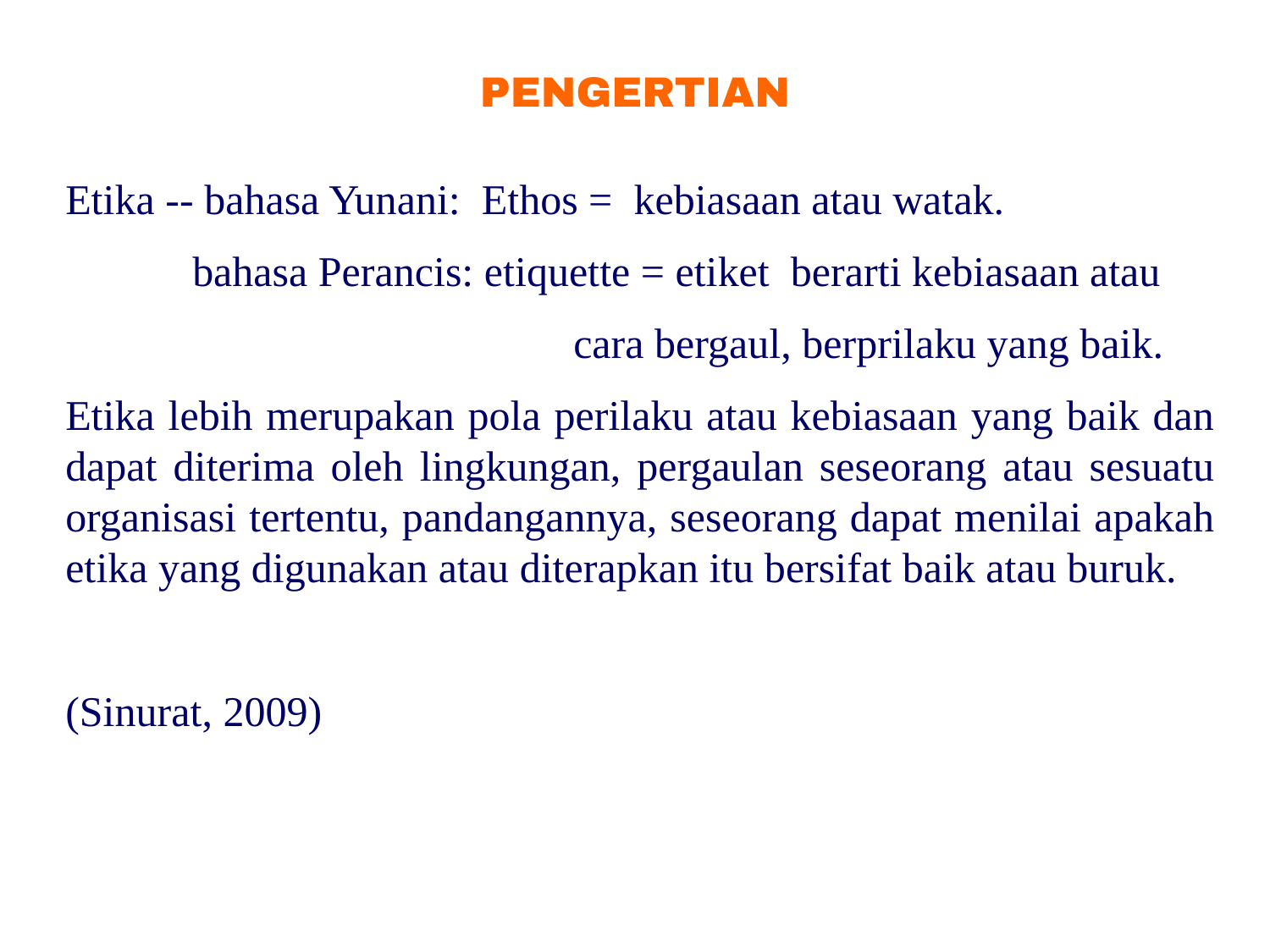

# PENGERTIAN
Etika -- bahasa Yunani:  Ethos =  kebiasaan atau watak.
	bahasa Perancis: etiquette = etiket  berarti kebiasaan atau
				cara bergaul, berprilaku yang baik.
Etika lebih merupakan pola perilaku atau kebiasaan yang baik dan dapat diterima oleh lingkungan, pergaulan seseorang atau sesuatu organisasi tertentu, pandangannya, seseorang dapat menilai apakah etika yang digunakan atau diterapkan itu bersifat baik atau buruk.

(Sinurat, 2009)